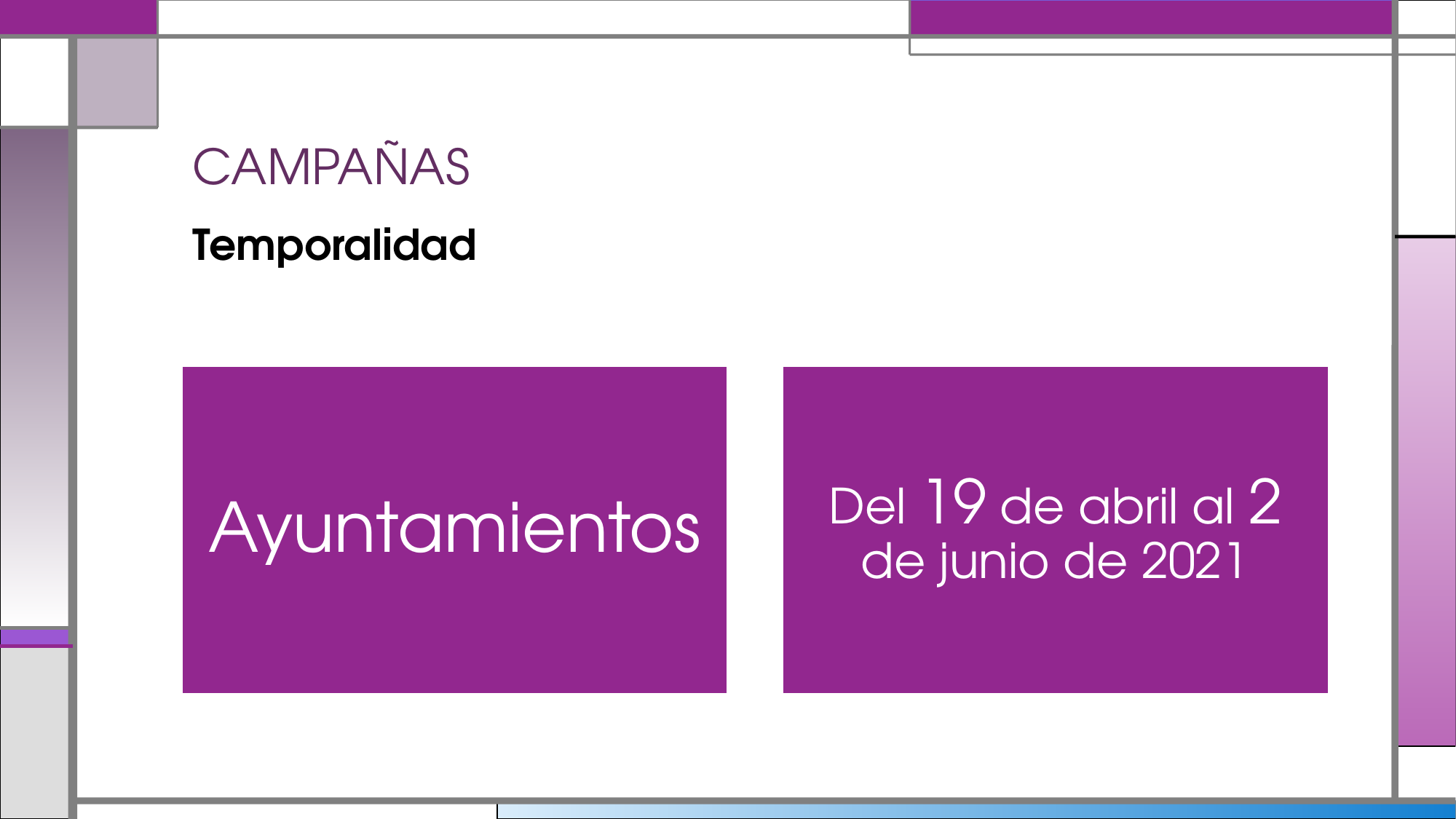

# CAMPAÑAS
Ayuntamientos
Del 19 de abril al 2 de junio de 2021
Temporalidad